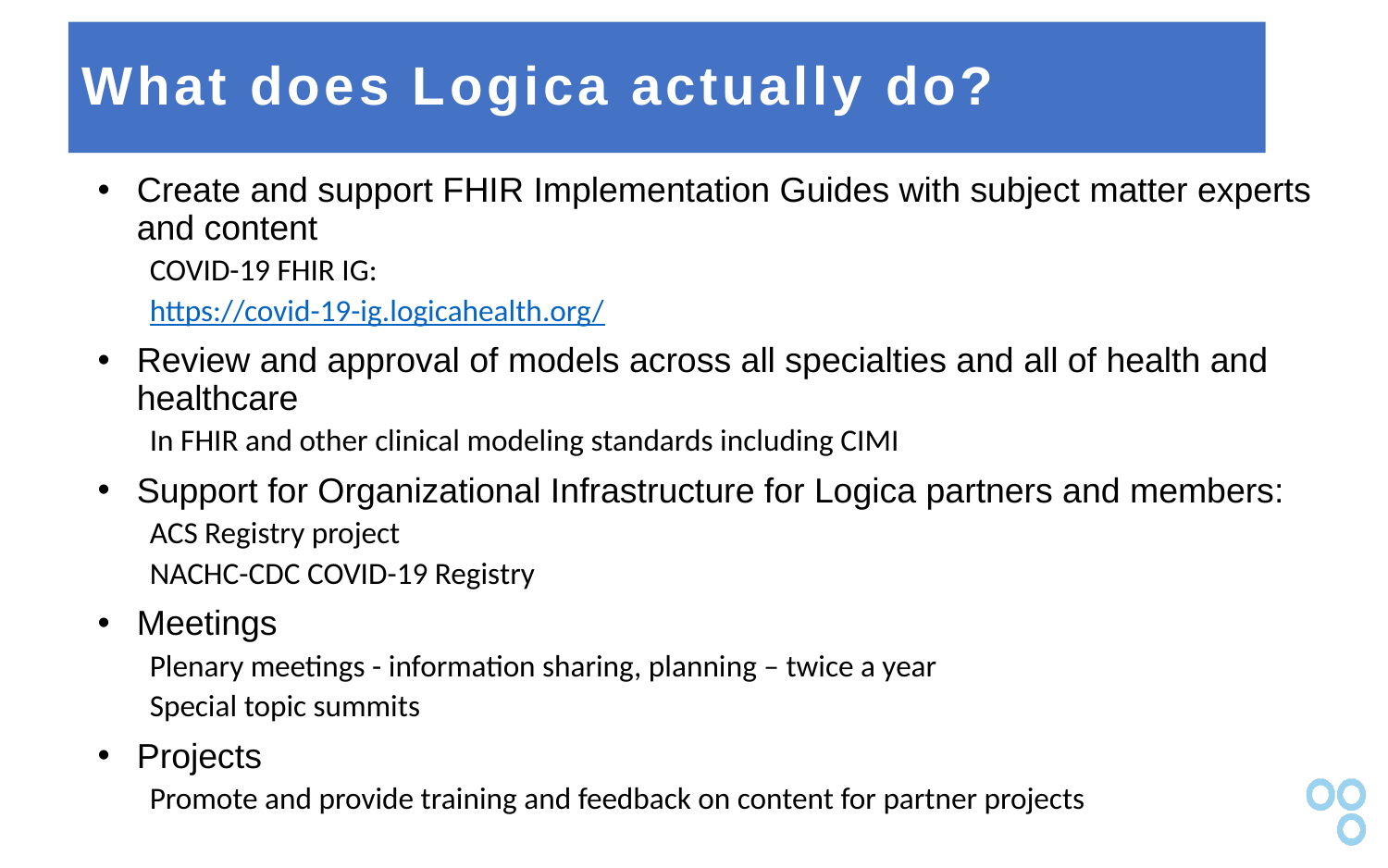

# What does Logica actually do?
Create and support FHIR Implementation Guides with subject matter experts and content
COVID-19 FHIR IG:
https://covid-19-ig.logicahealth.org/
Review and approval of models across all specialties and all of health and healthcare
In FHIR and other clinical modeling standards including CIMI
Support for Organizational Infrastructure for Logica partners and members:
ACS Registry project
NACHC-CDC COVID-19 Registry
Meetings
Plenary meetings - information sharing, planning – twice a year
Special topic summits
Projects
Promote and provide training and feedback on content for partner projects